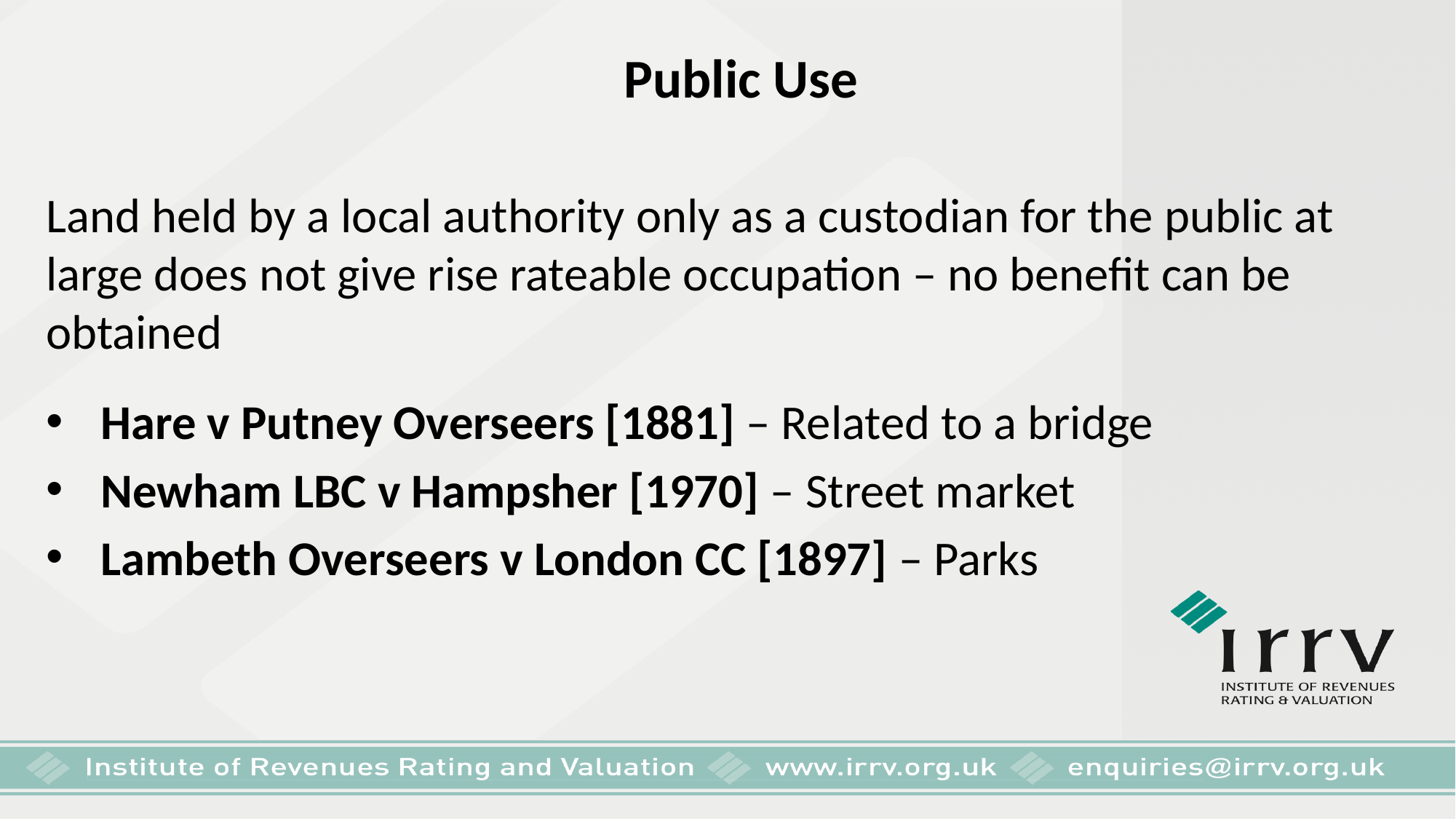

# Public Use
Land held by a local authority only as a custodian for the public at large does not give rise rateable occupation – no benefit can be obtained

Hare v Putney Overseers [1881] – Related to a bridge
Newham LBC v Hampsher [1970] – Street market
Lambeth Overseers v London CC [1897] – Parks